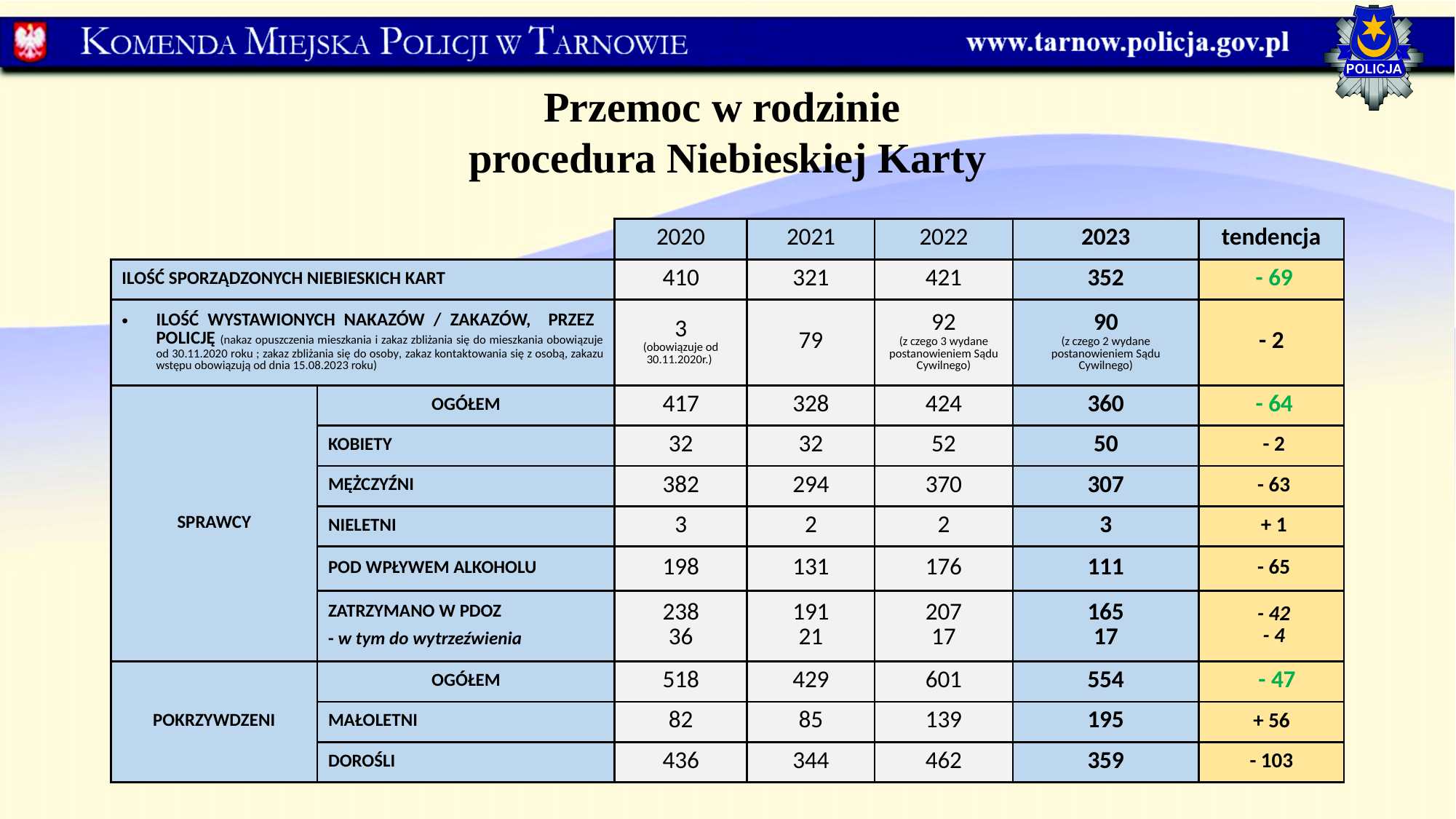

Przemoc w rodzinie
procedura Niebieskiej Karty
|  |  | 2020 | 2021 | 2022 | 2023 | tendencja |
| --- | --- | --- | --- | --- | --- | --- |
| ILOŚĆ SPORZĄDZONYCH NIEBIESKICH KART |  | 410 | 321 | 421 | 352 | - 69 |
| ILOŚĆ WYSTAWIONYCH NAKAZÓW / ZAKAZÓW, PRZEZ POLICJĘ (nakaz opuszczenia mieszkania i zakaz zbliżania się do mieszkania obowiązuje od 30.11.2020 roku ; zakaz zbliżania się do osoby, zakaz kontaktowania się z osobą, zakazu wstępu obowiązują od dnia 15.08.2023 roku) |  | 3 (obowiązuje od 30.11.2020r.) | 79 | 92 (z czego 3 wydane postanowieniem Sądu Cywilnego) | 90 (z czego 2 wydane postanowieniem Sądu Cywilnego) | - 2 |
| SPRAWCY | OGÓŁEM | 417 | 328 | 424 | 360 | - 64 |
|  | KOBIETY | 32 | 32 | 52 | 50 | - 2 |
|  | MĘŻCZYŹNI | 382 | 294 | 370 | 307 | - 63 |
|  | NIELETNI | 3 | 2 | 2 | 3 | + 1 |
|  | POD WPŁYWEM ALKOHOLU | 198 | 131 | 176 | 111 | - 65 |
|  | ZATRZYMANO W PDOZ - w tym do wytrzeźwienia | 238 36 | 191 21 | 207 17 | 165 17 | - 42 - 4 |
| POKRZYWDZENI | OGÓŁEM | 518 | 429 | 601 | 554 | - 47 |
|  | MAŁOLETNI | 82 | 85 | 139 | 195 | + 56 |
|  | DOROŚLI | 436 | 344 | 462 | 359 | - 103 |